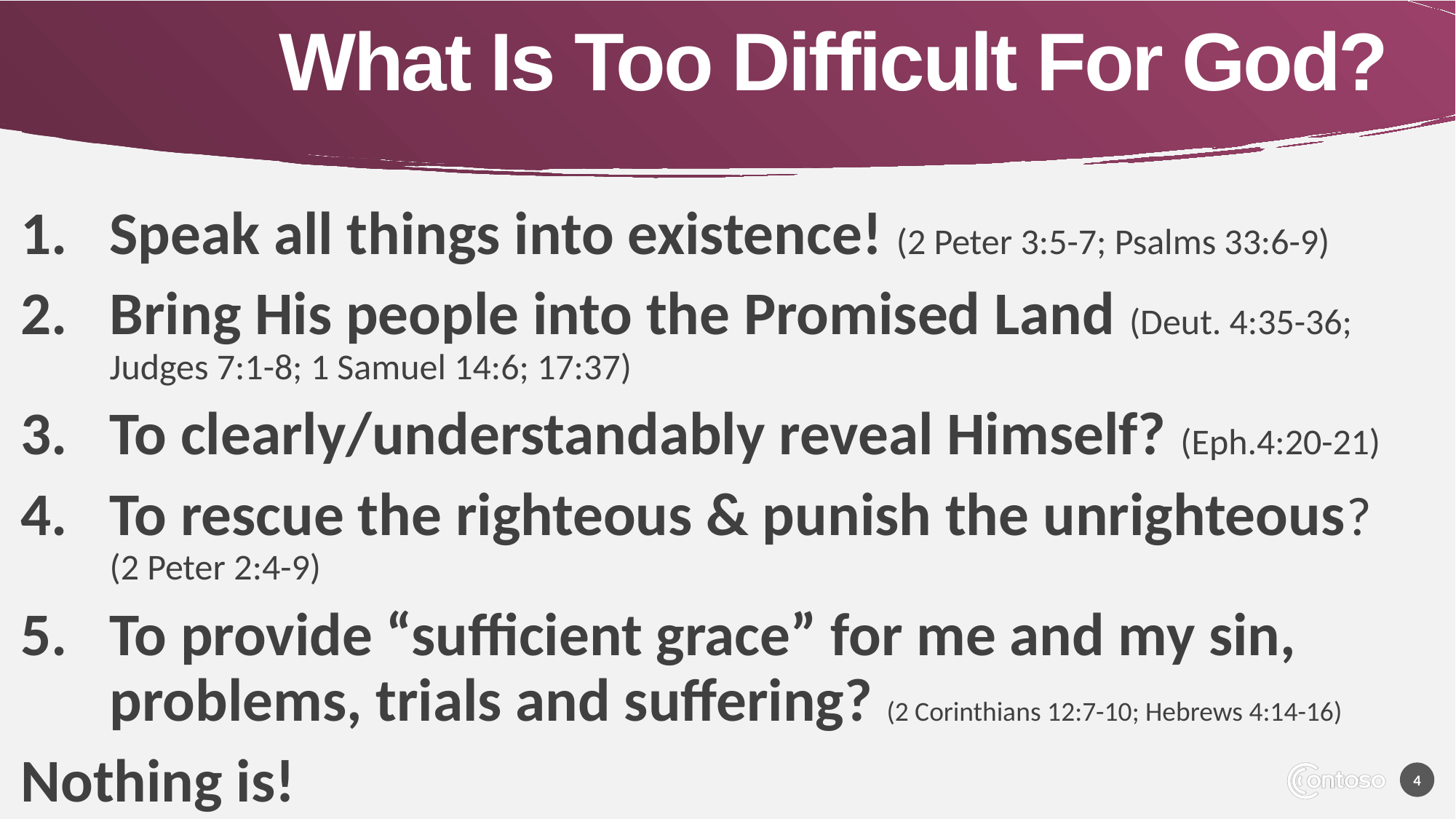

# What Is Too Difficult For God?
Speak all things into existence! (2 Peter 3:5-7; Psalms 33:6-9)
Bring His people into the Promised Land (Deut. 4:35-36; Judges 7:1-8; 1 Samuel 14:6; 17:37)
To clearly/understandably reveal Himself? (Eph.4:20-21)
To rescue the righteous & punish the unrighteous? (2 Peter 2:4-9)
To provide “sufficient grace” for me and my sin, problems, trials and suffering? (2 Corinthians 12:7-10; Hebrews 4:14-16)
Nothing is!
4